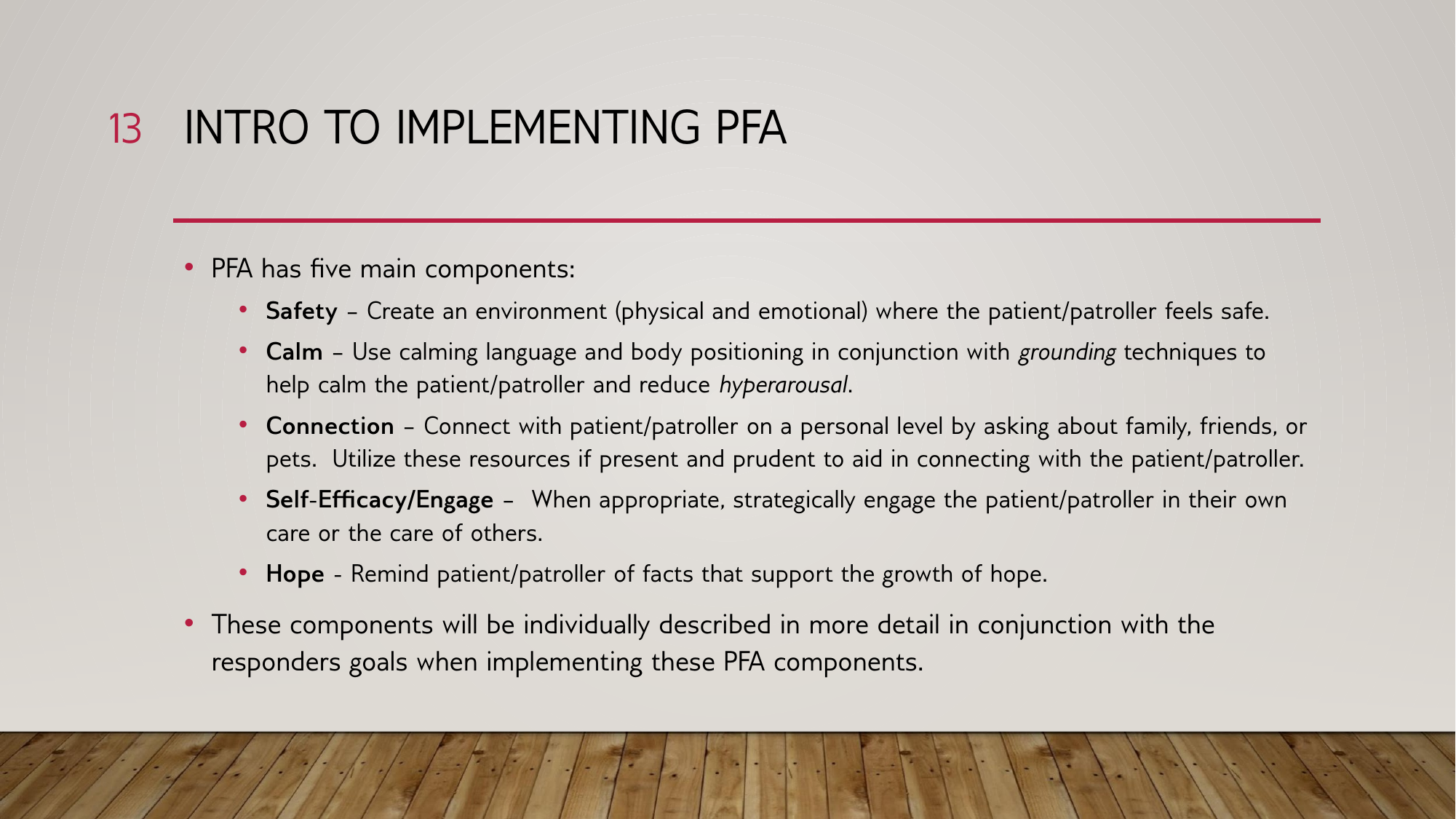

13
# INTRO TO IMPLEMENTING PFA
PFA has five main components:
Safety – Create an environment (physical and emotional) where the patient/patroller feels safe.
Calm – Use calming language and body positioning in conjunction with grounding techniques to help calm the patient/patroller and reduce hyperarousal.
Connection – Connect with patient/patroller on a personal level by asking about family, friends, or pets.  Utilize these resources if present and prudent to aid in connecting with the patient/patroller.
Self-Efficacy/Engage –  When appropriate, strategically engage the patient/patroller in their own care or the care of others.
Hope - Remind patient/patroller of facts that support the growth of hope.
These components will be individually described in more detail in conjunction with the responders goals when implementing these PFA components.